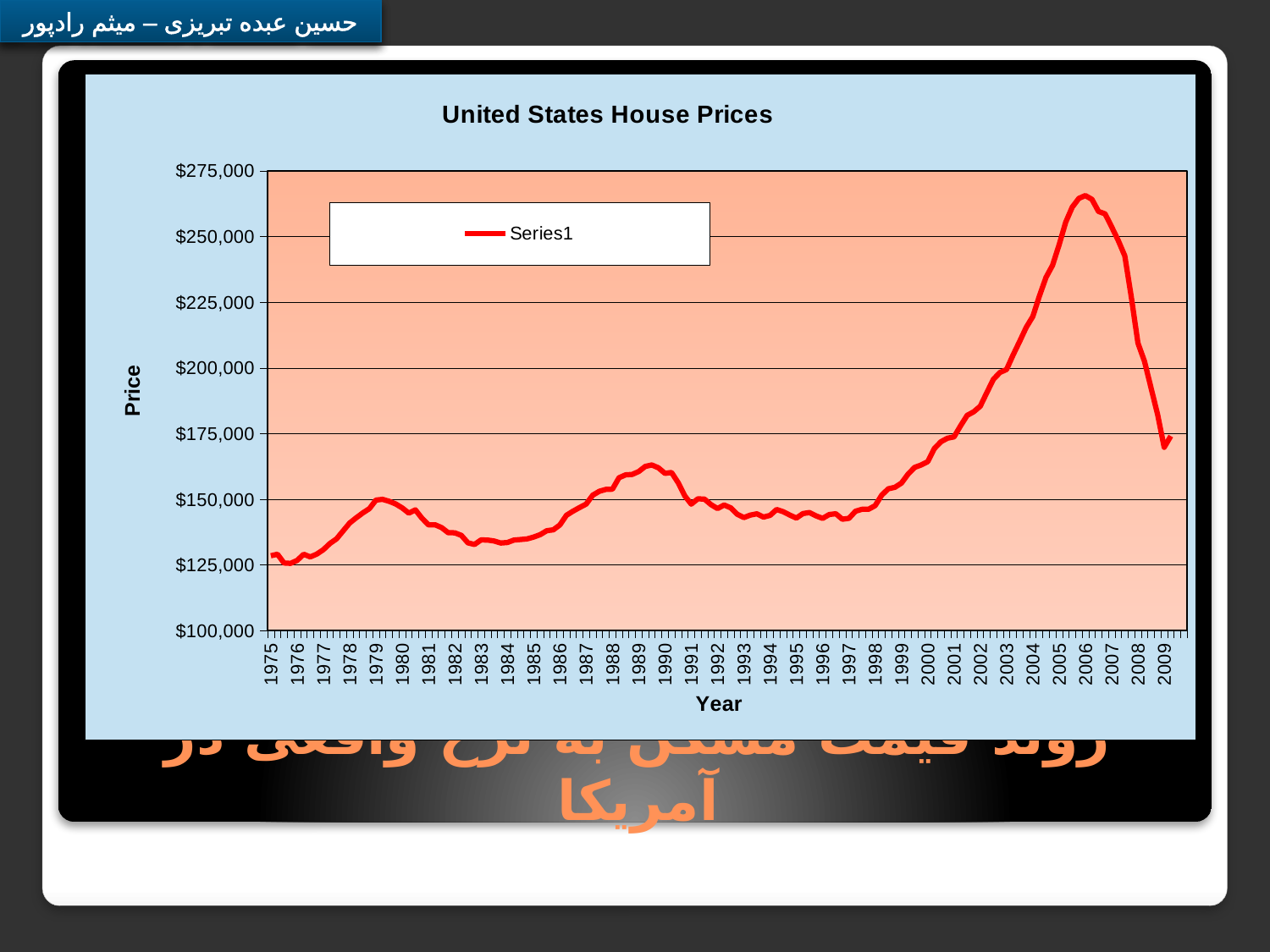

### Chart: United States House Prices

| Category |  |
|---|---|
| 1975 | 128526.9740098621 |
| 1975 | 129134.65571640396 |
| 1975 | 125786.473015922 |
| 1975 | 125656.00255965 |
| 1976 | 126765.40072816795 |
| 1976 | 129099.16546412608 |
| 1976 | 128097.16572563942 |
| 1976 | 129160.41620476708 |
| 1977 | 130861.34411874603 |
| 1977 | 133207.0408463278 |
| 1977 | 134982.78498385102 |
| 1977 | 137995.56616859298 |
| 1978 | 141008.22627172281 |
| 1978 | 142990.58260443853 |
| 1978 | 144851.05208341207 |
| 1978 | 146468.8453374353 |
| 1979 | 149733.45689294618 |
| 1979 | 150005.99862309895 |
| 1979 | 149274.20654750083 |
| 1979 | 148258.87480464368 |
| 1980 | 146749.07540989193 |
| 1980 | 144770.43798506935 |
| 1980 | 146007.51448917398 |
| 1980 | 142849.75761182632 |
| 1981 | 140308.8488393358 |
| 1981 | 140334.22859216388 |
| 1981 | 139249.96940504792 |
| 1981 | 137322.2856220644 |
| 1982 | 137276.16589706478 |
| 1982 | 136306.2934779378 |
| 1982 | 133457.22413419368 |
| 1982 | 132836.68742342212 |
| 1983 | 134583.24769983187 |
| 1983 | 134524.19472792608 |
| 1983 | 134149.9763473088 |
| 1983 | 133376.63422817097 |
| 1984 | 133571.6563319131 |
| 1984 | 134527.69240128444 |
| 1984 | 134724.91800318006 |
| 1984 | 134969.19050764345 |
| 1985 | 135656.95653386545 |
| 1985 | 136584.8351715551 |
| 1985 | 138071.5174307977 |
| 1985 | 138427.03601541606 |
| 1986 | 140268.10165268515 |
| 1986 | 143952.70989586806 |
| 1986 | 145508.5400599701 |
| 1986 | 146899.85746539288 |
| 1987 | 148210.75305697098 |
| 1987 | 151580.54716369035 |
| 1987 | 153064.03129474766 |
| 1987 | 153798.63802245108 |
| 1988 | 153864.28956058965 |
| 1988 | 158222.32520294772 |
| 1988 | 159331.4468451031 |
| 1988 | 159469.03672879646 |
| 1989 | 160614.36358945098 |
| 1989 | 162527.42598280366 |
| 1989 | 163109.48428309077 |
| 1989 | 162029.37465077508 |
| 1990 | 159910.28001928673 |
| 1990 | 160233.05281691876 |
| 1990 | 156373.6418746538 |
| 1990 | 151363.16254946747 |
| 1991 | 148186.31376874098 |
| 1991 | 150194.57177194994 |
| 1991 | 150111.82368862868 |
| 1991 | 148022.22601956577 |
| 1992 | 146494.08748874065 |
| 1992 | 147859.02566141498 |
| 1992 | 146785.10189832567 |
| 1992 | 144340.07245901081 |
| 1993 | 143074.91134933382 |
| 1993 | 144030.10209579676 |
| 1993 | 144511.89541067352 |
| 1993 | 143268.09513200622 |
| 1994 | 143910.85005937898 |
| 1994 | 146152.39517189146 |
| 1994 | 145315.15703415516 |
| 1994 | 144025.96045323272 |
| 1995 | 142883.44561199218 |
| 1995 | 144604.80094948484 |
| 1995 | 144995.5143421001 |
| 1995 | 143722.05951644422 |
| 1996 | 142763.5075568757 |
| 1996 | 144226.6603019761 |
| 1996 | 144540.7413553643 |
| 1996 | 142443.750315606 |
| 1997 | 142795.34358413078 |
| 1997 | 145490.75983755835 |
| 1997 | 146239.67830083924 |
| 1997 | 146243.92374828667 |
| 1998 | 147608.46318685292 |
| 1998 | 151635.3865926616 |
| 1998 | 154028.67554618497 |
| 1998 | 154601.0122256312 |
| 1999 | 156186.11615426868 |
| 1999 | 159574.92609499165 |
| 1999 | 162171.21833889023 |
| 1999 | 163089.0534653437 |
| 2000 | 164388.8549189396 |
| 2000 | 169314.19285630953 |
| 2000 | 171921.987418138 |
| 2000 | 173265.16401893648 |
| 2001 | 173794.74966628346 |
| 2001 | 178023.3281987929 |
| 2001 | 181960.59841654575 |
| 2001 | 183319.90942845392 |
| 2002 | 185454.94284577083 |
| 2002 | 190653.07434571348 |
| 2002 | 195707.45796128534 |
| 2002 | 198302.55959858568 |
| 2003 | 199422.8720584525 |
| 2003 | 204960.1899495296 |
| 2003 | 210146.6007794341 |
| 2003 | 215494.4869781077 |
| 2004 | 219628.94301707525 |
| 2004 | 227384.89379963675 |
| 2004 | 234466.79978995136 |
| 2004 | 239088.28917380585 |
| 2005 | 246912.53031055455 |
| 2005 | 255480.08170560168 |
| 2005 | 261236.3557613325 |
| 2005 | 264554.9702460052 |
| 2006 | 265643.920454968 |
| 2006 | 264194.0682951448 |
| 2006 | 259580.99559566315 |
| 2006 | 258638.89316704846 |
| 2007 | 253705.21665849714 |
| 2007 | 248579.81276524733 |
| 2007 | 242679.55749241894 |
| 2007 | 226911.42709091018 |
| 2008 | 209458.59767838812 |
| 2008 | 202515.258059506 |
| 2008 | 192344.1325900725 |
| 2008 | 182220.97355928837 |
| 2009 | 169807.45367800028 |
| 2009 | 174100.0 |
| 2009 | None |
| 2009 | None |
# روند قیمت مسکن به نرخ واقعی در آمریکا